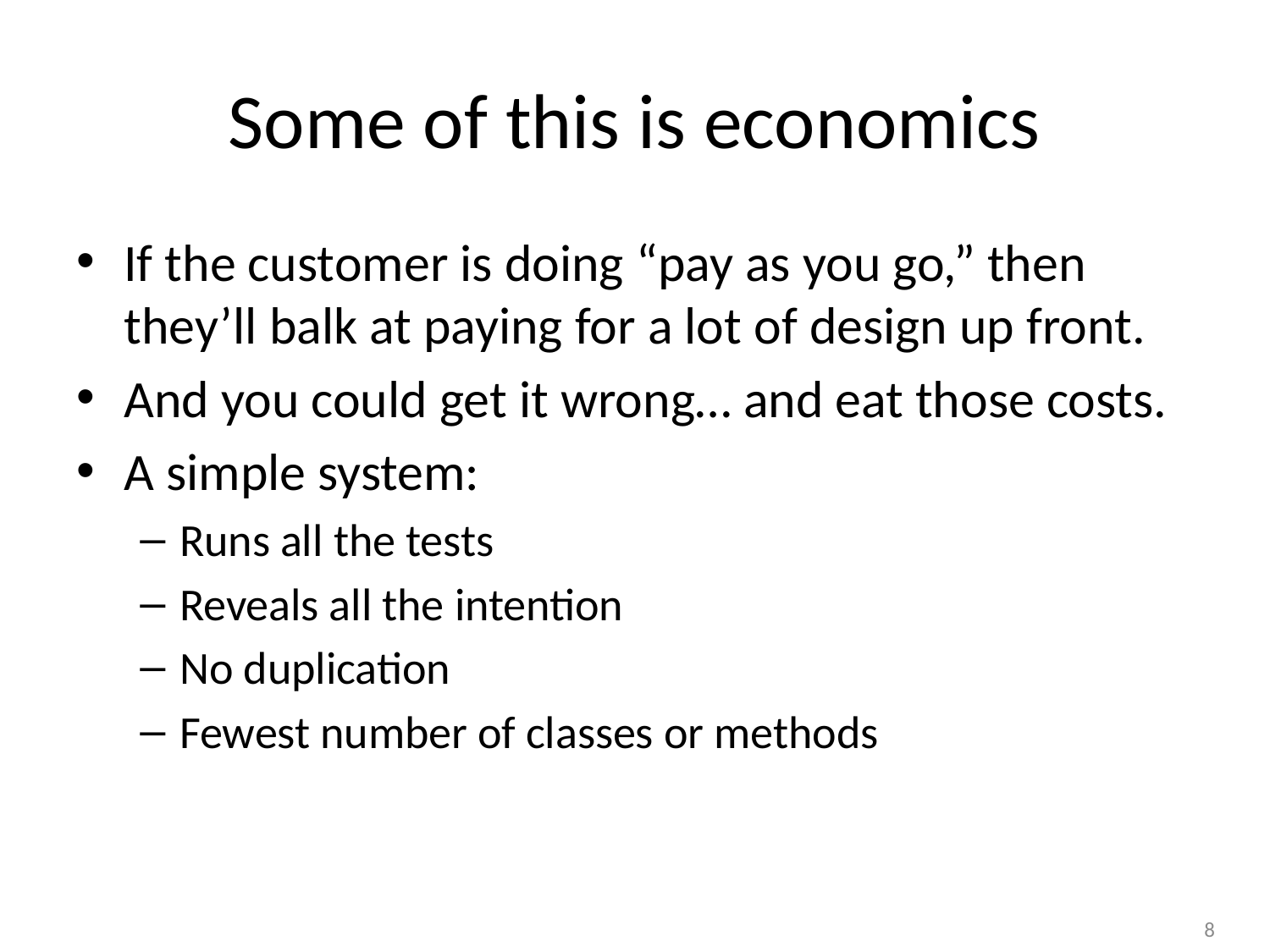

# Some of this is economics
If the customer is doing “pay as you go,” then they’ll balk at paying for a lot of design up front.
And you could get it wrong… and eat those costs.
A simple system:
Runs all the tests
Reveals all the intention
No duplication
Fewest number of classes or methods